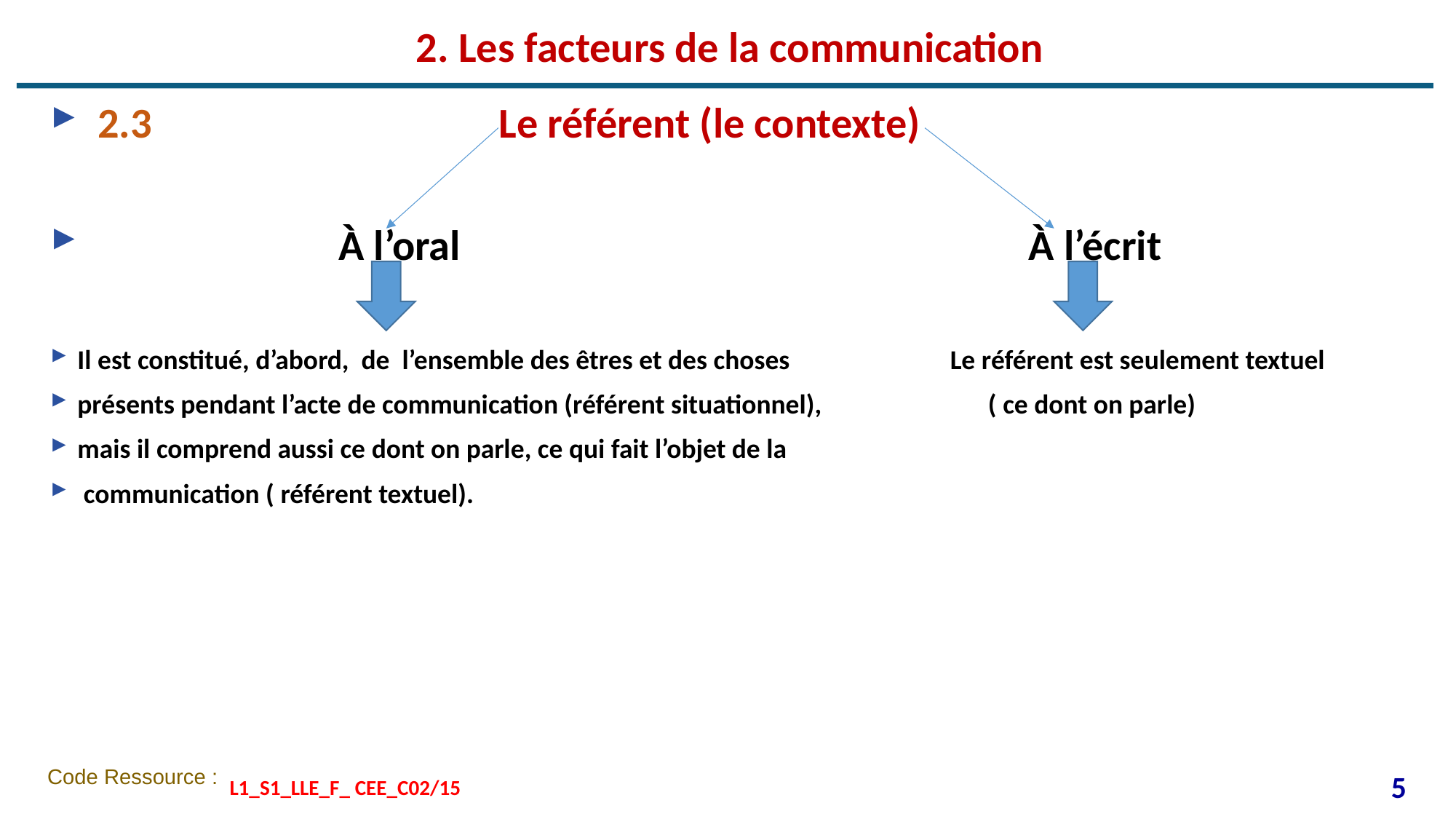

# 2. Les facteurs de la communication
  2.3                                    Le référent (le contexte)

                           À l’oral                                                           À l’écrit

Il est constitué, d’abord,  de  l’ensemble des êtres et des choses                          Le référent est seulement textuel
présents pendant l’acte de communication (référent situationnel),                           ( ce dont on parle)
mais il comprend aussi ce dont on parle, ce qui fait l’objet de la
 communication ( référent textuel).

5

L1_S1_LLE_F_ CEE_C02/15